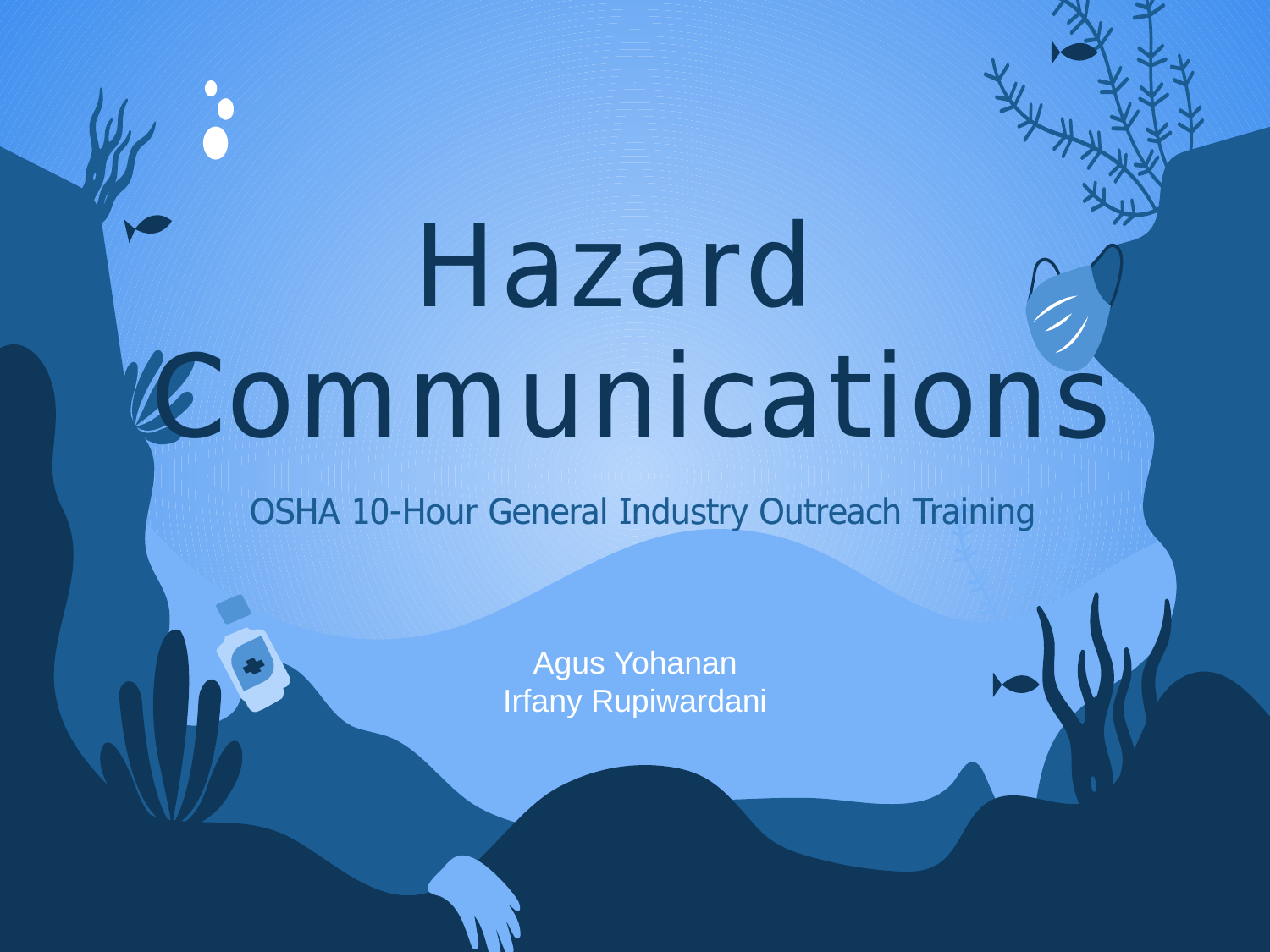

# Hazard  Communications
OSHA 10-Hour General Industry Outreach Training
Agus Yohanan
Irfany Rupiwardani